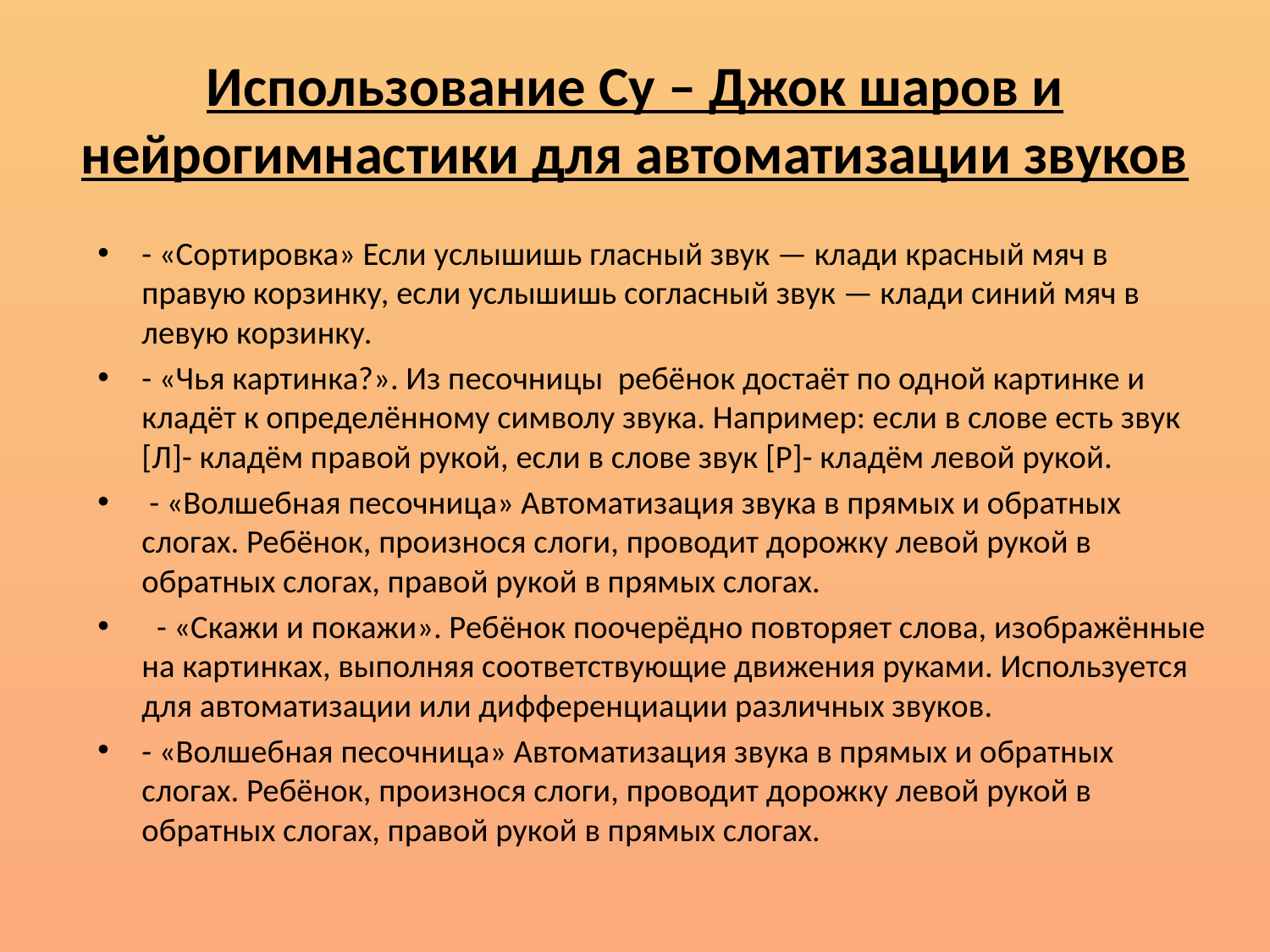

# Использование Су – Джок шаров и нейрогимнастики для автоматизации звуков
- «Сортировка» Если услышишь гласный звук — клади красный мяч в правую корзинку, если услышишь согласный звук — клади синий мяч в левую корзинку.
- «Чья картинка?». Из песочницы  ребёнок достаёт по одной картинке и кладёт к определённому символу звука. Например: если в слове есть звук [Л]- кладём правой рукой, если в слове звук [Р]- кладём левой рукой.
 - «Волшебная песочница» Автоматизация звука в прямых и обратных слогах. Ребёнок, произнося слоги, проводит дорожку левой рукой в обратных слогах, правой рукой в прямых слогах.
  - «Скажи и покажи». Ребёнок поочерёдно повторяет слова, изображённые на картинках, выполняя соответствующие движения руками. Используется для автоматизации или дифференциации различных звуков.
- «Волшебная песочница» Автоматизация звука в прямых и обратных слогах. Ребёнок, произнося слоги, проводит дорожку левой рукой в обратных слогах, правой рукой в прямых слогах.